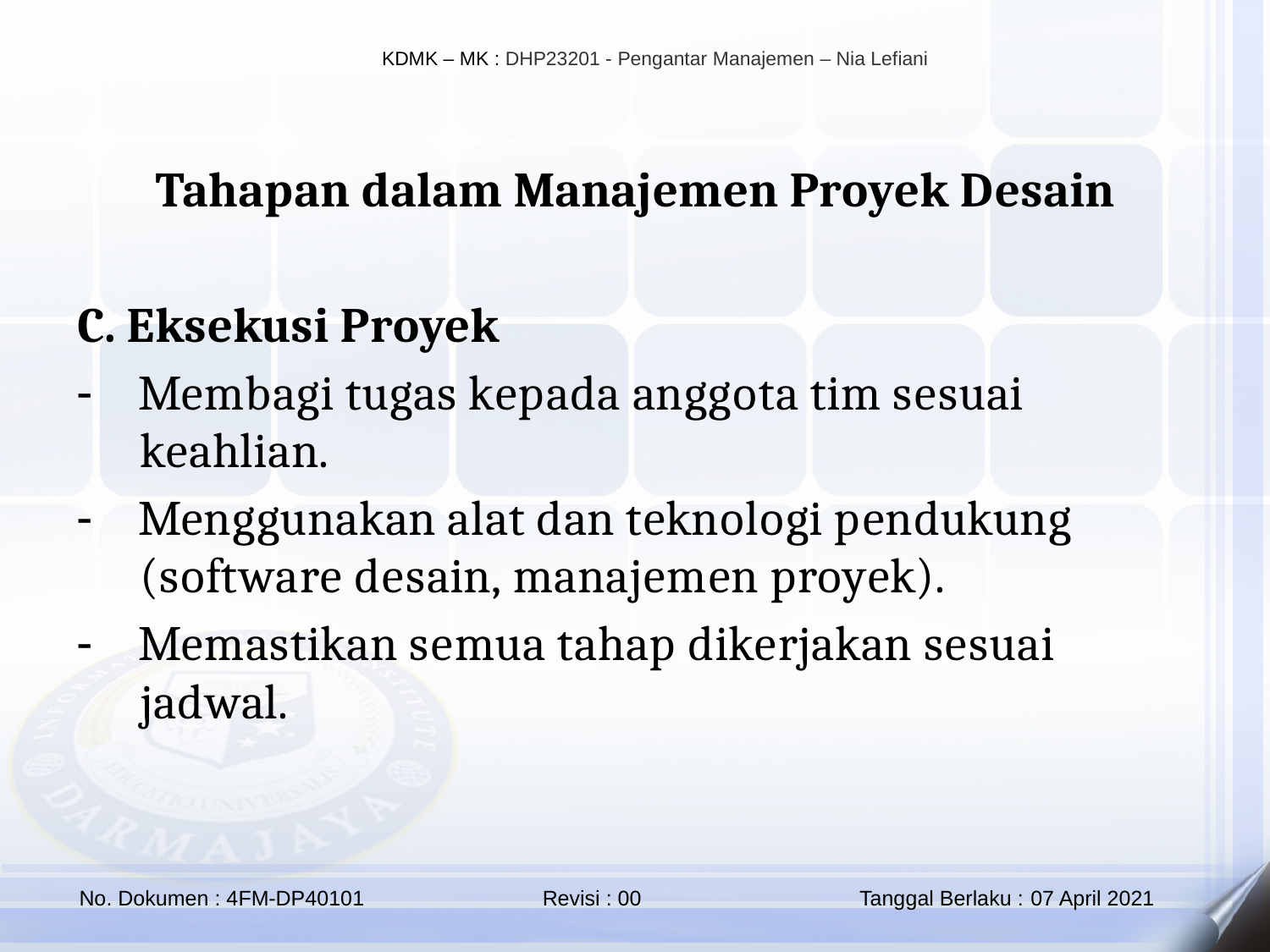

Tahapan dalam Manajemen Proyek Desain

C. Eksekusi Proyek
Membagi tugas kepada anggota tim sesuai keahlian.
Menggunakan alat dan teknologi pendukung (software desain, manajemen proyek).
Memastikan semua tahap dikerjakan sesuai jadwal.